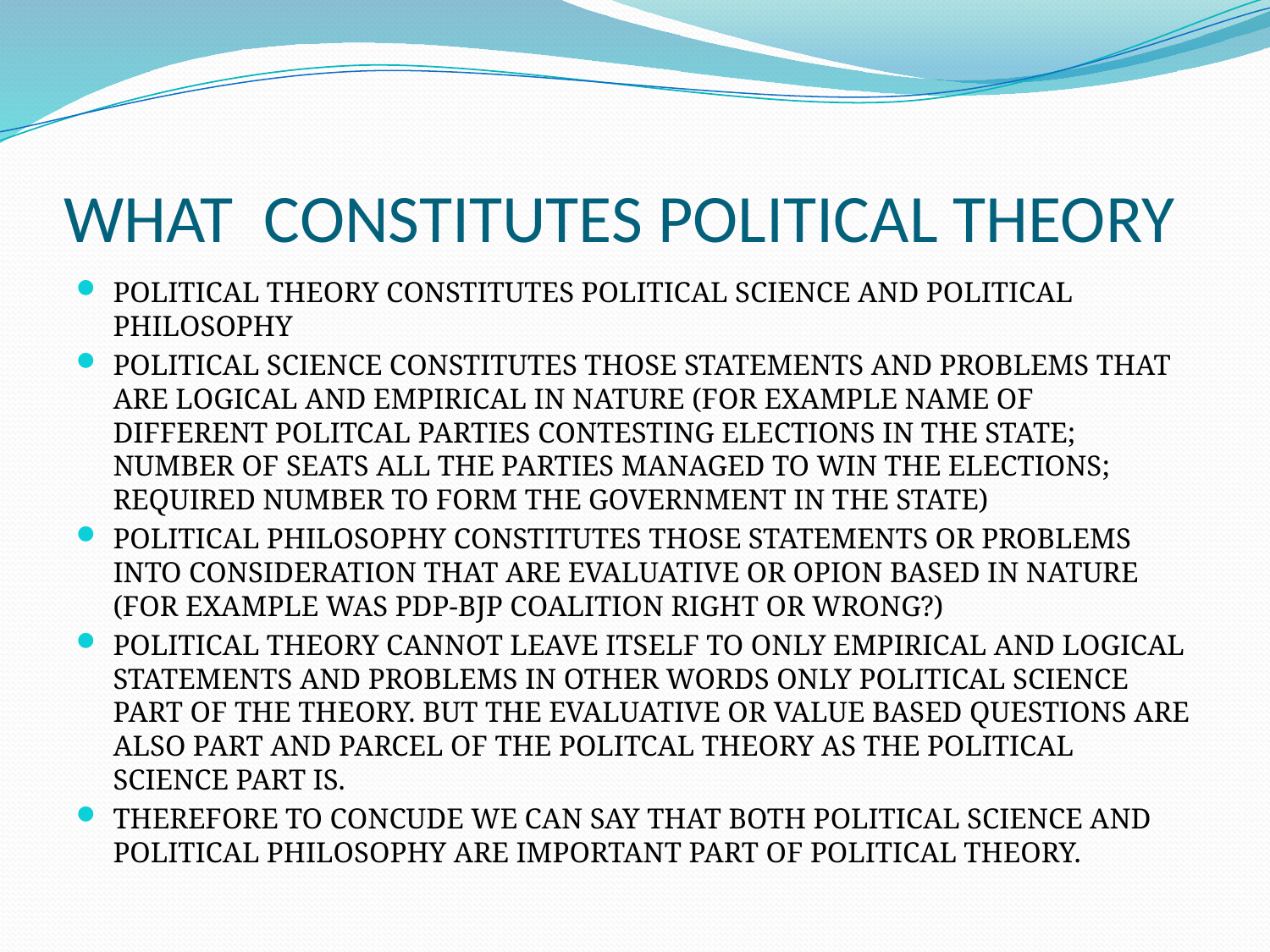

# WHAT  CONSTITUTES POLITICAL THEORY
POLITICAL THEORY CONSTITUTES POLITICAL SCIENCE AND POLITICAL PHILOSOPHY
POLITICAL SCIENCE CONSTITUTES THOSE STATEMENTS AND PROBLEMS THAT ARE LOGICAL AND EMPIRICAL IN NATURE (FOR EXAMPLE NAME OF DIFFERENT POLITCAL PARTIES CONTESTING ELECTIONS IN THE STATE; NUMBER OF SEATS ALL THE PARTIES MANAGED TO WIN THE ELECTIONS; REQUIRED NUMBER TO FORM THE GOVERNMENT IN THE STATE)
POLITICAL PHILOSOPHY CONSTITUTES THOSE STATEMENTS OR PROBLEMS INTO CONSIDERATION THAT ARE EVALUATIVE OR OPION BASED IN NATURE (FOR EXAMPLE WAS PDP-BJP COALITION RIGHT OR WRONG?)
POLITICAL THEORY CANNOT LEAVE ITSELF TO ONLY EMPIRICAL AND LOGICAL STATEMENTS AND PROBLEMS IN OTHER WORDS ONLY POLITICAL SCIENCE PART OF THE THEORY. BUT THE EVALUATIVE OR VALUE BASED QUESTIONS ARE ALSO PART AND PARCEL OF THE POLITCAL THEORY AS THE POLITICAL SCIENCE PART IS.
THEREFORE TO CONCUDE WE CAN SAY THAT BOTH POLITICAL SCIENCE AND POLITICAL PHILOSOPHY ARE IMPORTANT PART OF POLITICAL THEORY.